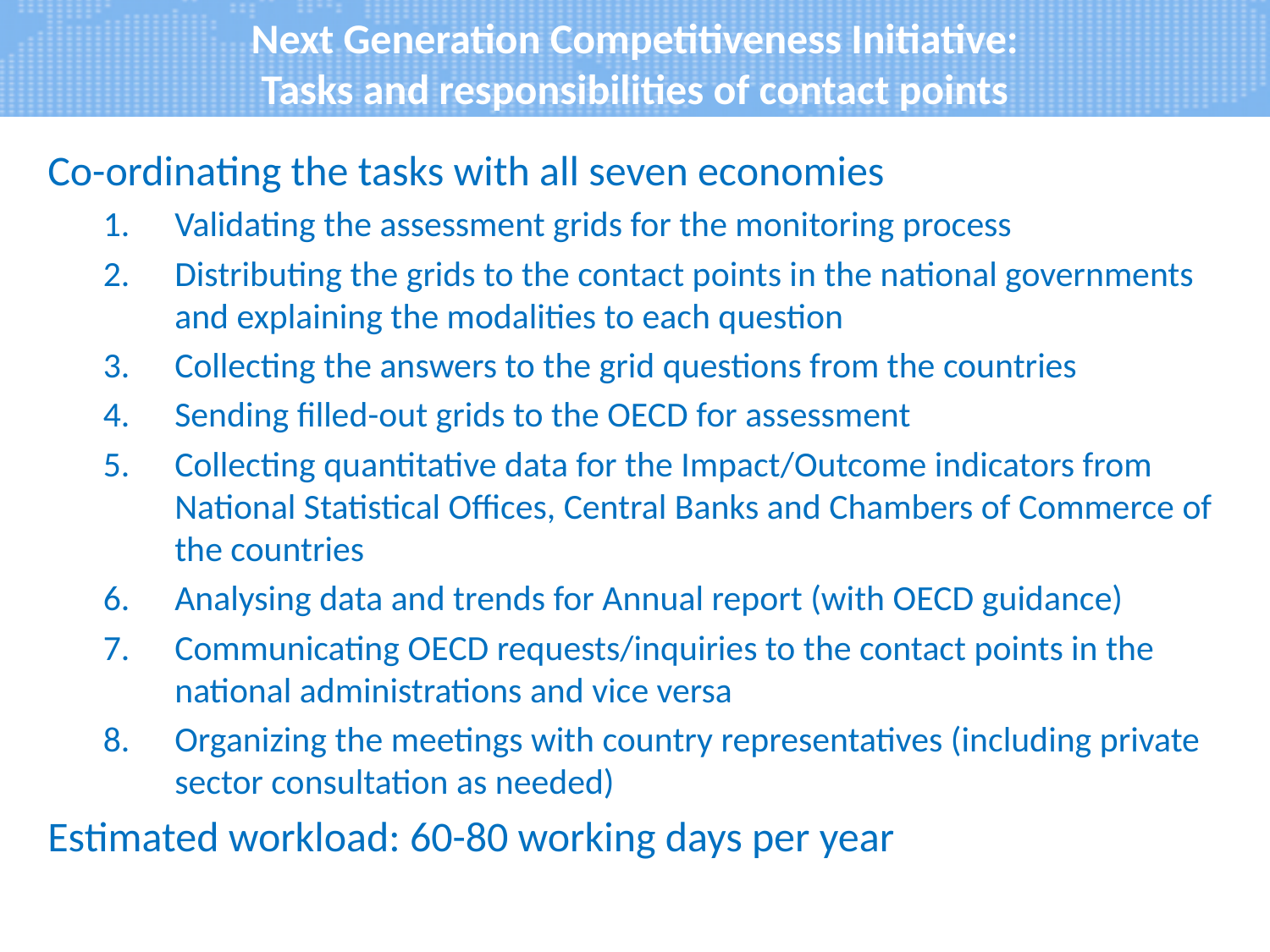

Next Generation Competitiveness Initiative:
Tasks and responsibilities of contact points
Co-ordinating the tasks with all seven economies
Validating the assessment grids for the monitoring process
Distributing the grids to the contact points in the national governments and explaining the modalities to each question
Collecting the answers to the grid questions from the countries
Sending filled-out grids to the OECD for assessment
Collecting quantitative data for the Impact/Outcome indicators from National Statistical Offices, Central Banks and Chambers of Commerce of the countries
Analysing data and trends for Annual report (with OECD guidance)
Communicating OECD requests/inquiries to the contact points in the national administrations and vice versa
Organizing the meetings with country representatives (including private sector consultation as needed)
Estimated workload: 60-80 working days per year